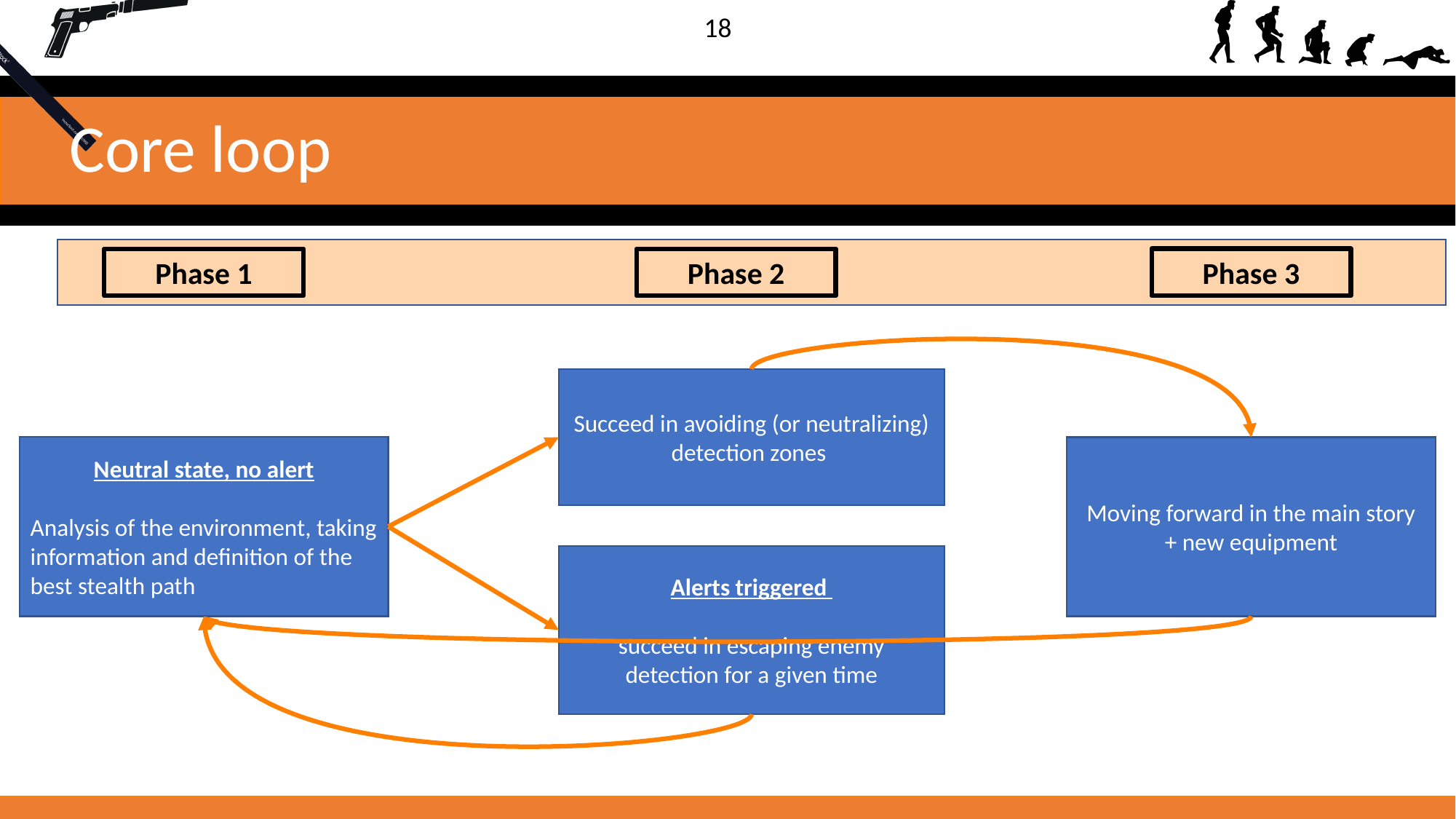

# Core loop

Phase 3
Phase 1
Phase 2
Succeed in avoiding (or neutralizing) detection zones
Neutral state, no alert

Analysis of the environment, taking information and definition of the best stealth path
Moving forward in the main story
+ new equipment
Alerts triggered

succeed in escaping enemy detection for a given time